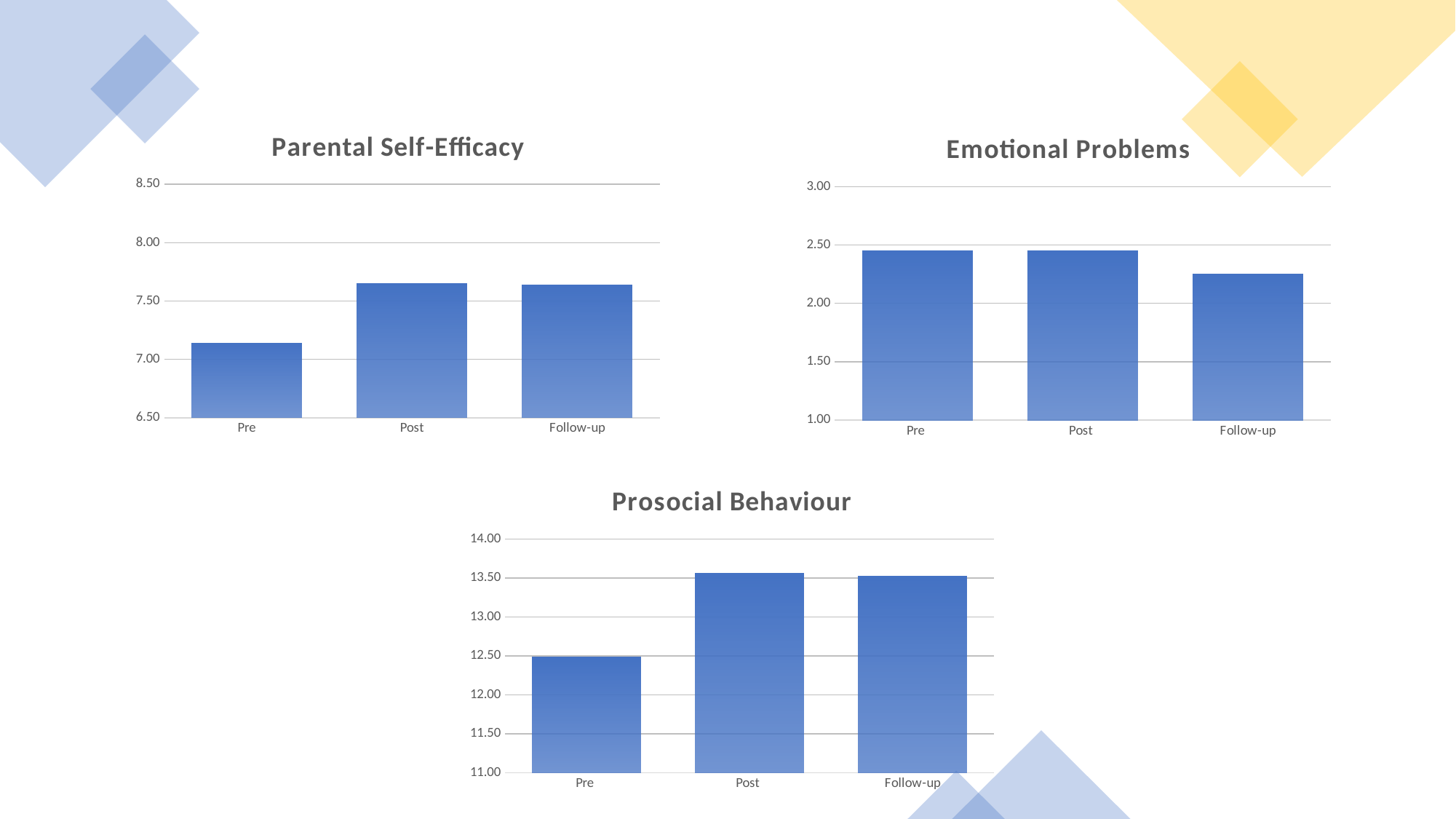

### Chart: Parental Self-Efficacy

| Category | CAPES-DD Self-Efficacy |
|---|---|
| Pre | 7.14 |
| Post | 7.65 |
| Follow-up | 7.64 |

### Chart: Emotional Problems

| Category | CAPES-DD Emotion Problems |
|---|---|
| Pre  | 2.45 |
| Post  | 2.45 |
| Follow-up | 2.25 |

### Chart: Prosocial Behaviour

| Category | CAPES-DD Prosocial Behaviour |
|---|---|
| Pre  | 12.49 |
| Post  | 13.56 |
| Follow-up | 13.52 |